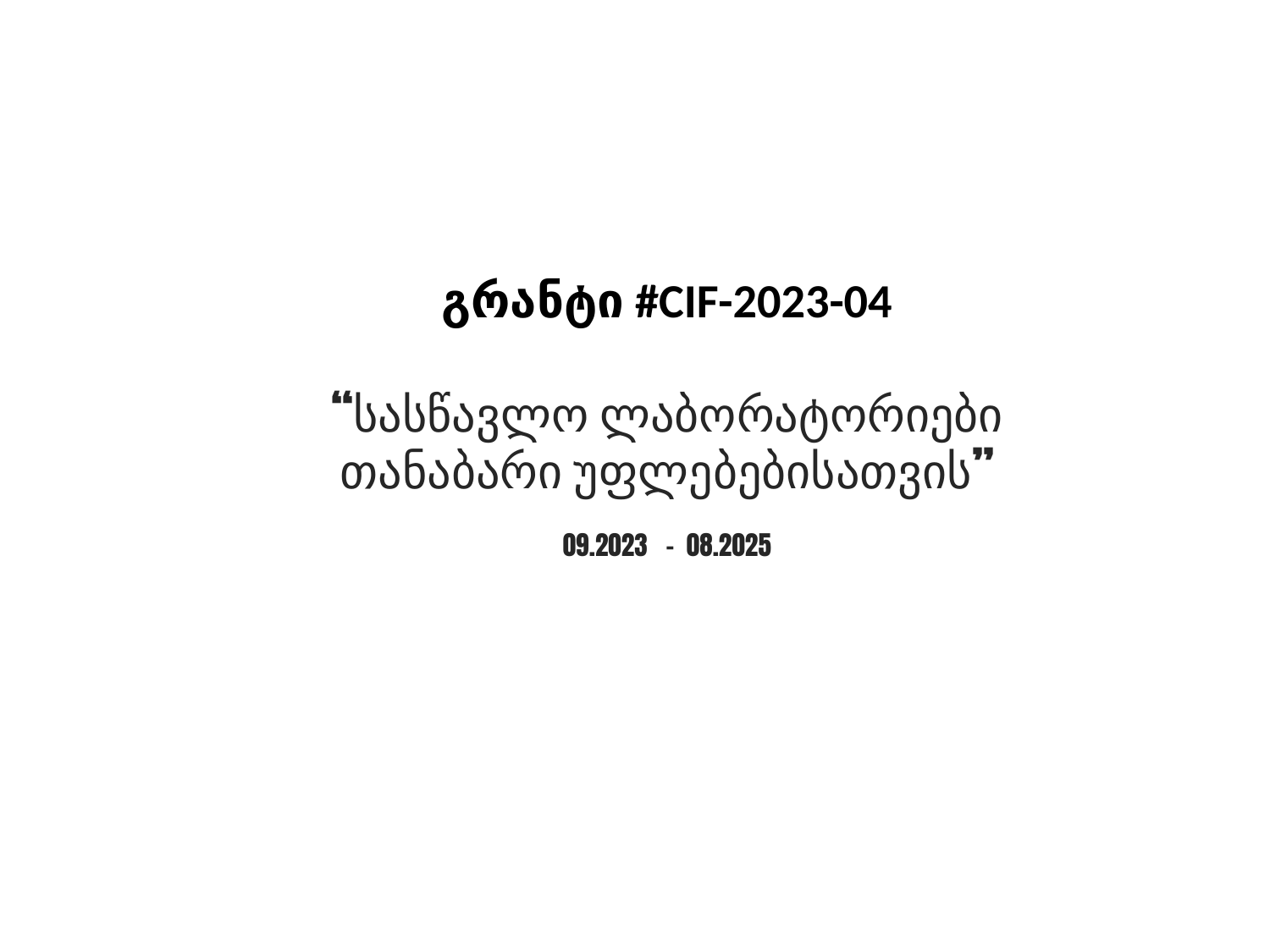

გრანტი #CIF-2023-04

“სასწავლო ლაბორატორიები თანაბარი უფლებებისათვის”

09.2023   -  08.2025